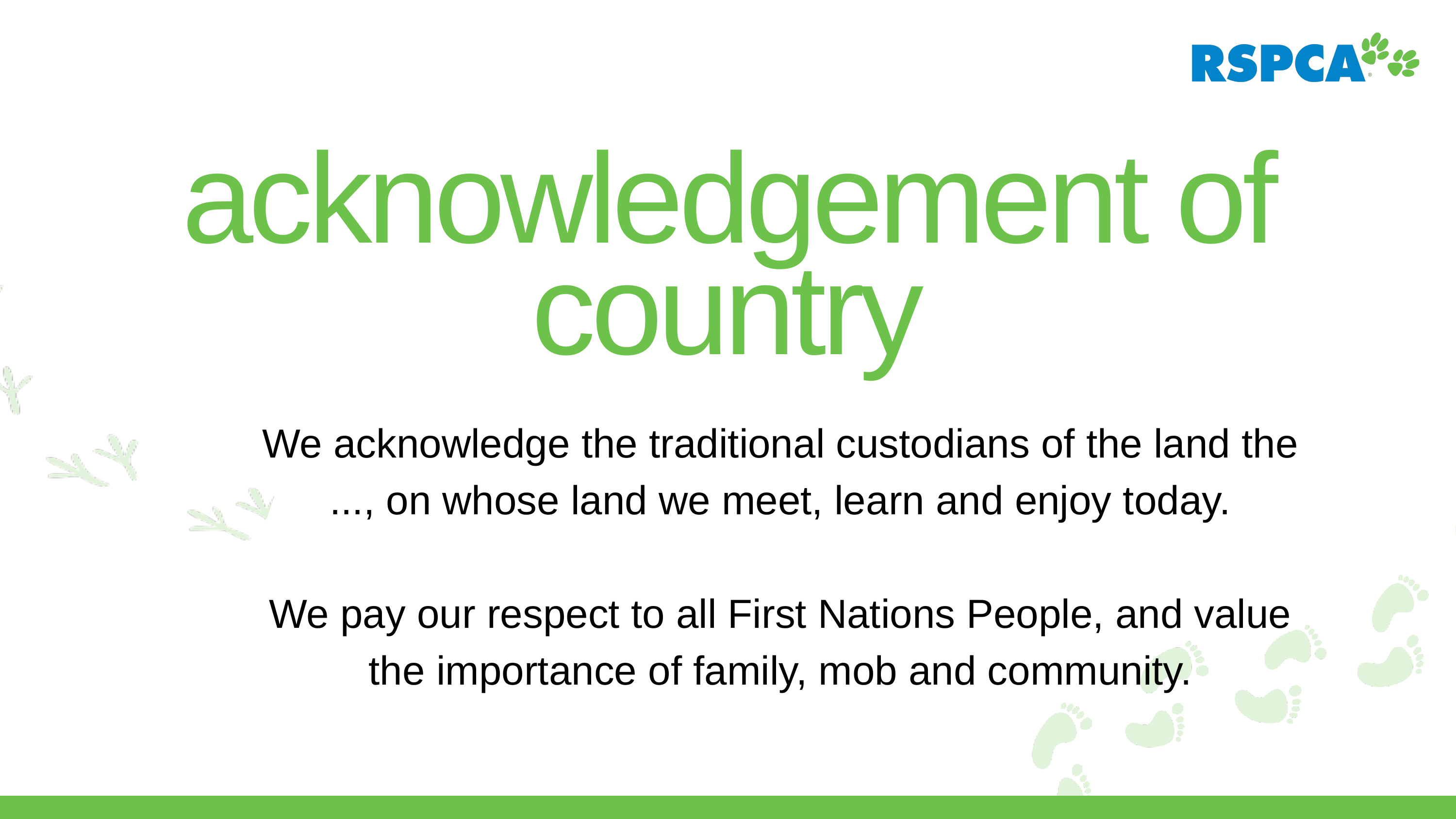

acknowledgement of country
We acknowledge the traditional custodians of the land the ..., on whose land we meet, learn and enjoy today.

We pay our respect to all First Nations People, and value the importance of family, mob and community.